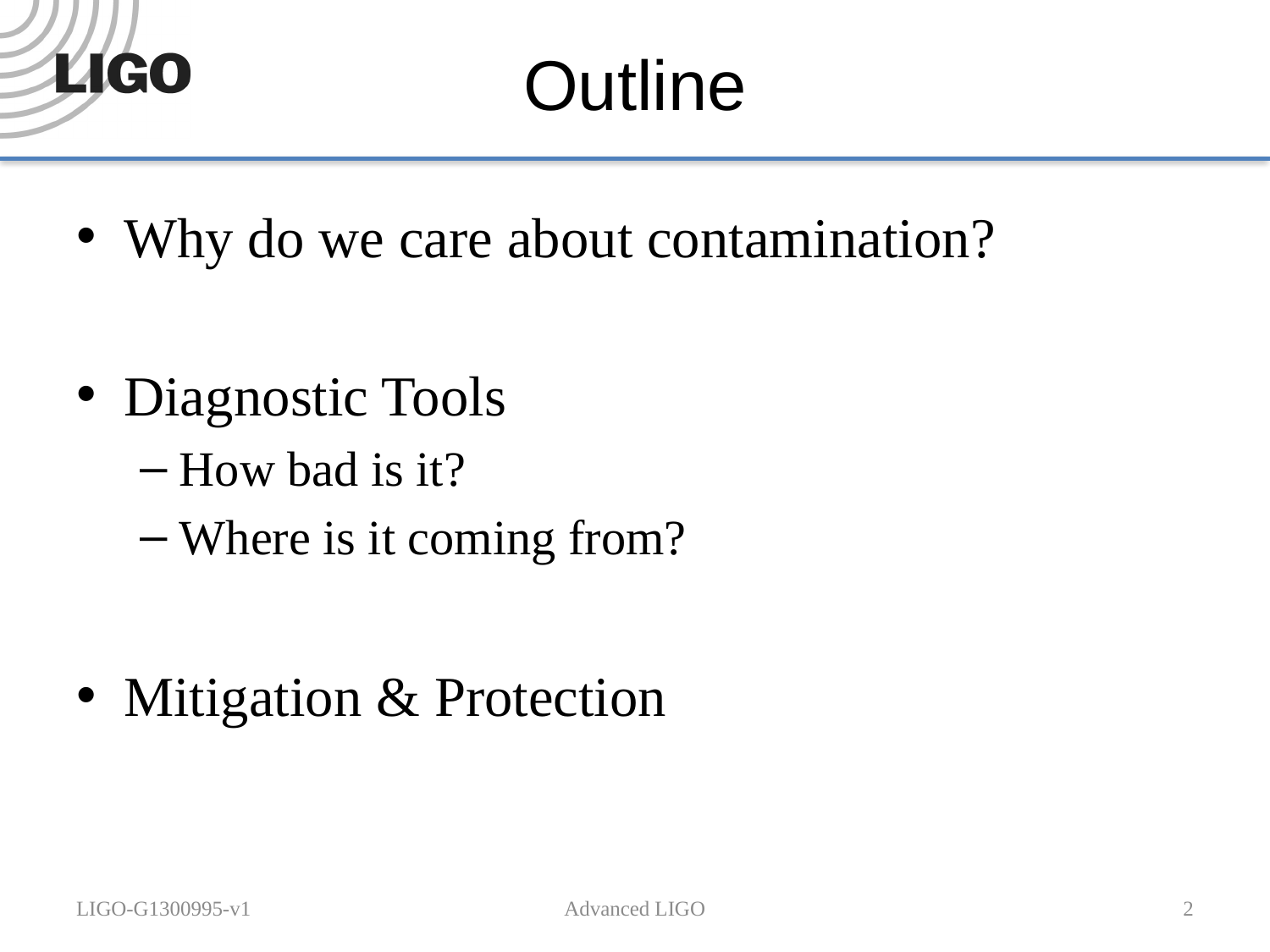

# Outline
Why do we care about contamination?

Diagnostic Tools
How bad is it?
Where is it coming from?

Mitigation & Protection
LIGO-G1300995-v1
Advanced LIGO
2